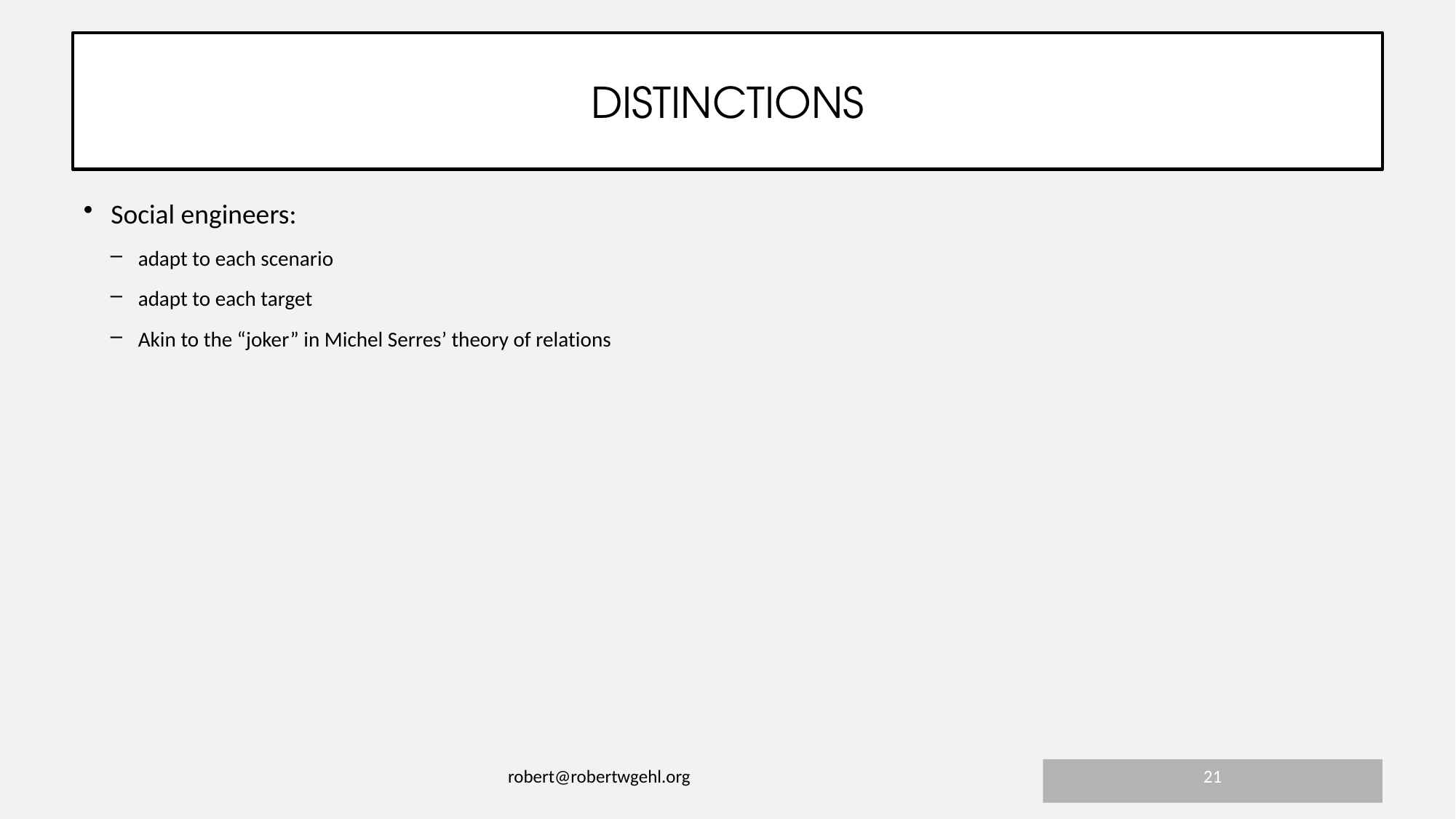

21
robert@robertwgehl.org
# distinctions
Social engineers:
adapt to each scenario
adapt to each target
Akin to the “joker” in Michel Serres’ theory of relations